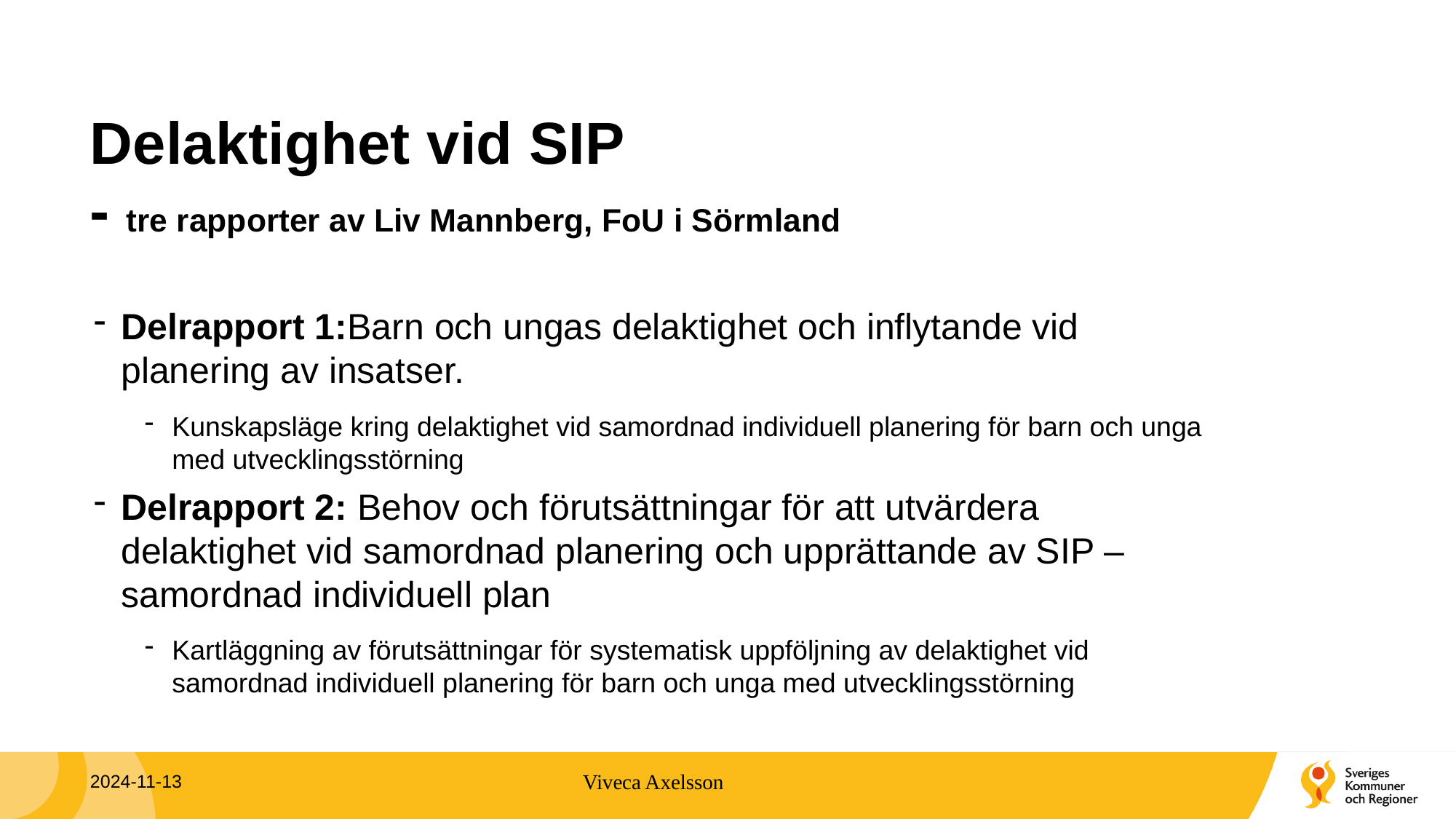

# Delaktighet vid SIP - tre rapporter av Liv Mannberg, FoU i Sörmland
Delrapport 1:Barn och ungas delaktighet och inflytande vid planering av insatser.
Kunskapsläge kring delaktighet vid samordnad individuell planering för barn och unga med utvecklingsstörning
Delrapport 2: Behov och förutsättningar för att utvärdera delaktighet vid samordnad planering och upprättande av SIP – samordnad individuell plan
Kartläggning av förutsättningar för systematisk uppföljning av delaktighet vid samordnad individuell planering för barn och unga med utvecklingsstörning
2024-11-13
Viveca Axelsson